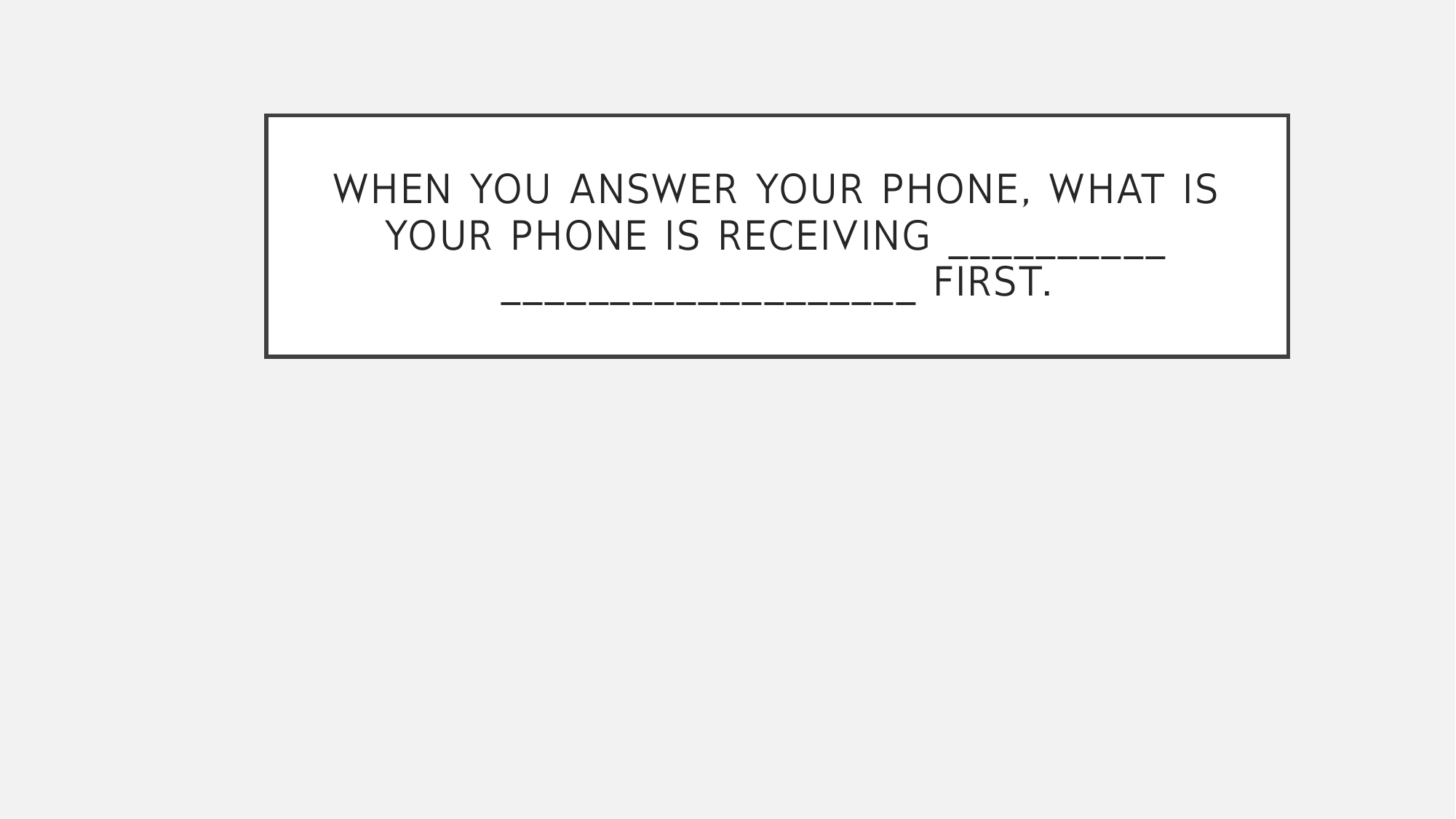

# When you answer your phone, what is your phone is receiving __________ ___________________ first.